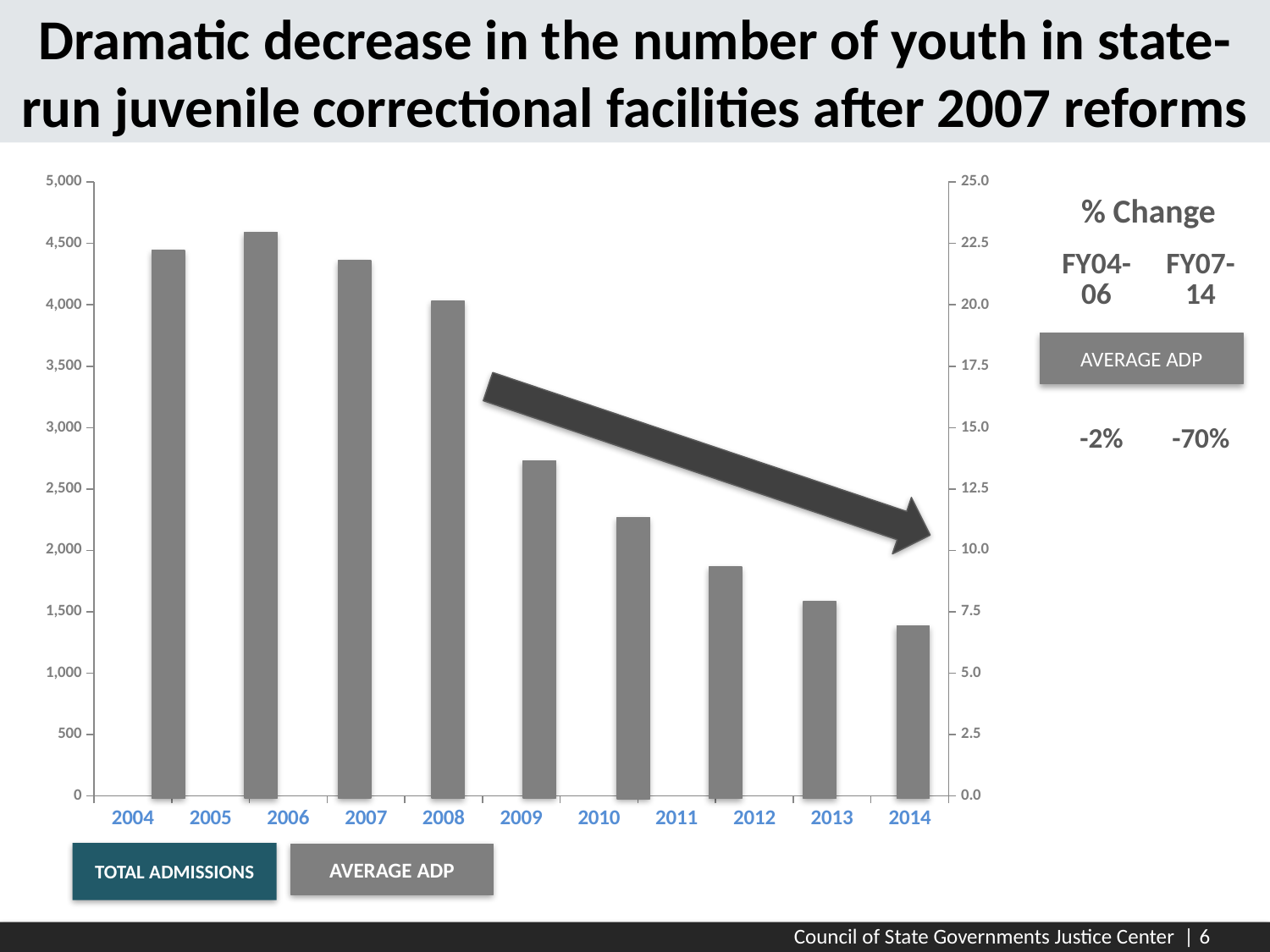

Dramatic decrease in the number of youth in state-run juvenile correctional facilities after 2007 reforms

### Chart

| Category | Average Daily Population | Average LOS (months) |
|---|---|---|
| 2004 | 4753.0 | 21.0 |
| 2005 | 4910.0 | 20.9 |
| 2006 | 4705.0 | 20.5 |
| 2007 | 4305.0 | 19.5 |
| 2008 | 2922.0 | 16.9 |
| 2009 | 2425.0 | 16.7 |
| 2010 | 1976.0 | 17.1 |
| 2011 | 1673.0 | 18.0 |
| 2012 | 1481.0 | 18.2 |
| 2013 | 1381.0 | None |
| 2014 | 1303.0 | None |
| % Change |  |
| --- | --- |
| FY04-06 | FY07-14 |

AVERAGE ADP
-2%
-70%

TOTAL ADMISSIONS
AVERAGE ADP